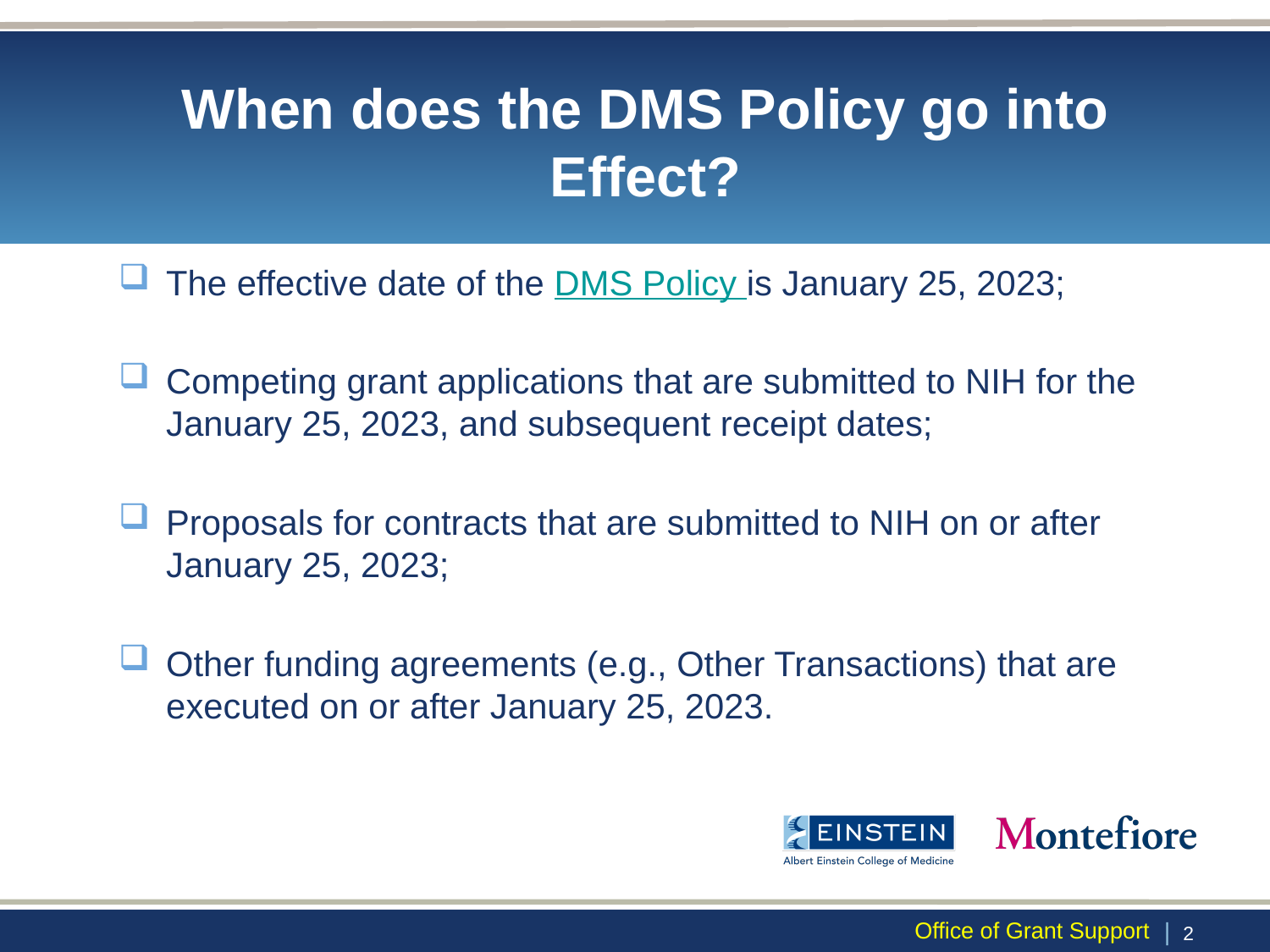

# When does the DMS Policy go into Effect?
The effective date of the DMS Policy is January 25, 2023;

Competing grant applications that are submitted to NIH for the January 25, 2023, and subsequent receipt dates;

Proposals for contracts that are submitted to NIH on or after January 25, 2023;

Other funding agreements (e.g., Other Transactions) that are executed on or after January 25, 2023.

Office of Grant Support
  |  2